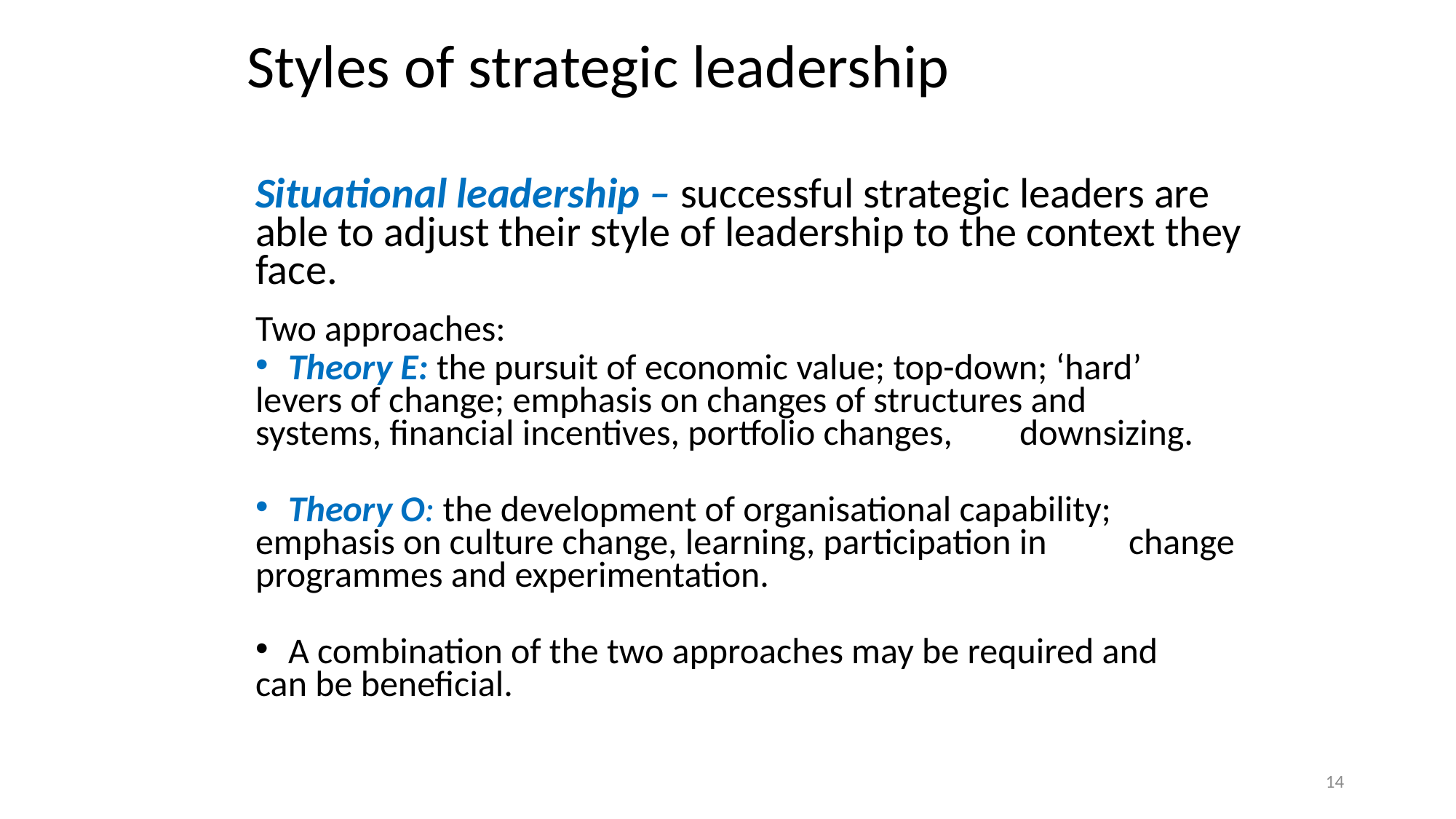

# Styles of strategic leadership
Situational leadership – successful strategic leaders are able to adjust their style of leadership to the context they face.

Two approaches:
	Theory E: the pursuit of economic value; top-down; ‘hard’ 	levers of change; emphasis on changes of structures and 	systems, financial incentives, portfolio changes, 	downsizing.

	Theory O: the development of organisational capability; 	emphasis on culture change, learning, participation in 	change programmes and experimentation.

	A combination of the two approaches may be required and 	can be beneficial.
14